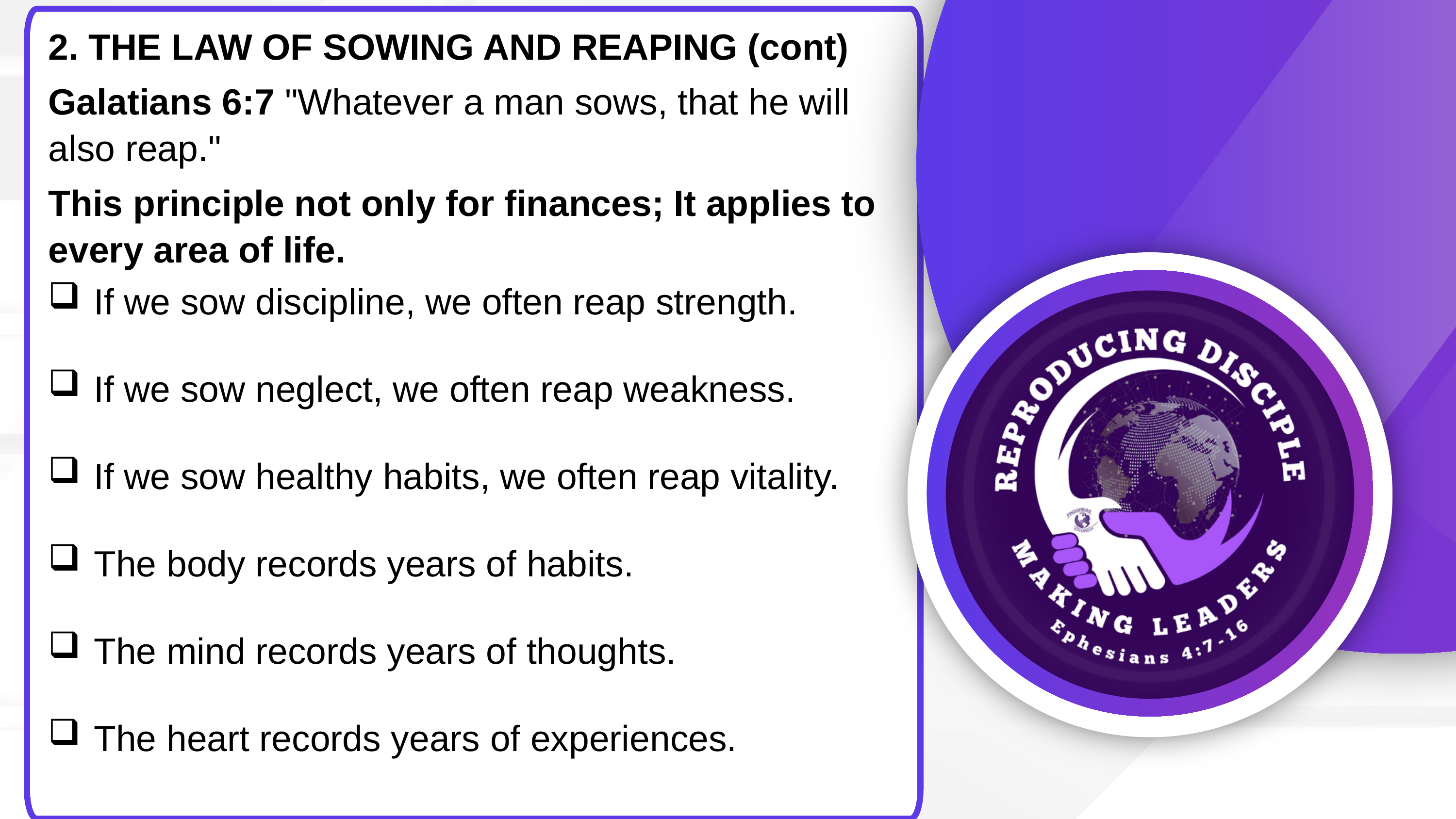

2. THE LAW OF SOWING AND REAPING (cont)
Galatians 6:7 "Whatever a man sows, that he will also reap."
This principle not only for finances; It applies to every area of life.
If we sow discipline, we often reap strength.

If we sow neglect, we often reap weakness.

If we sow healthy habits, we often reap vitality.

The body records years of habits.

The mind records years of thoughts.

The heart records years of experiences.